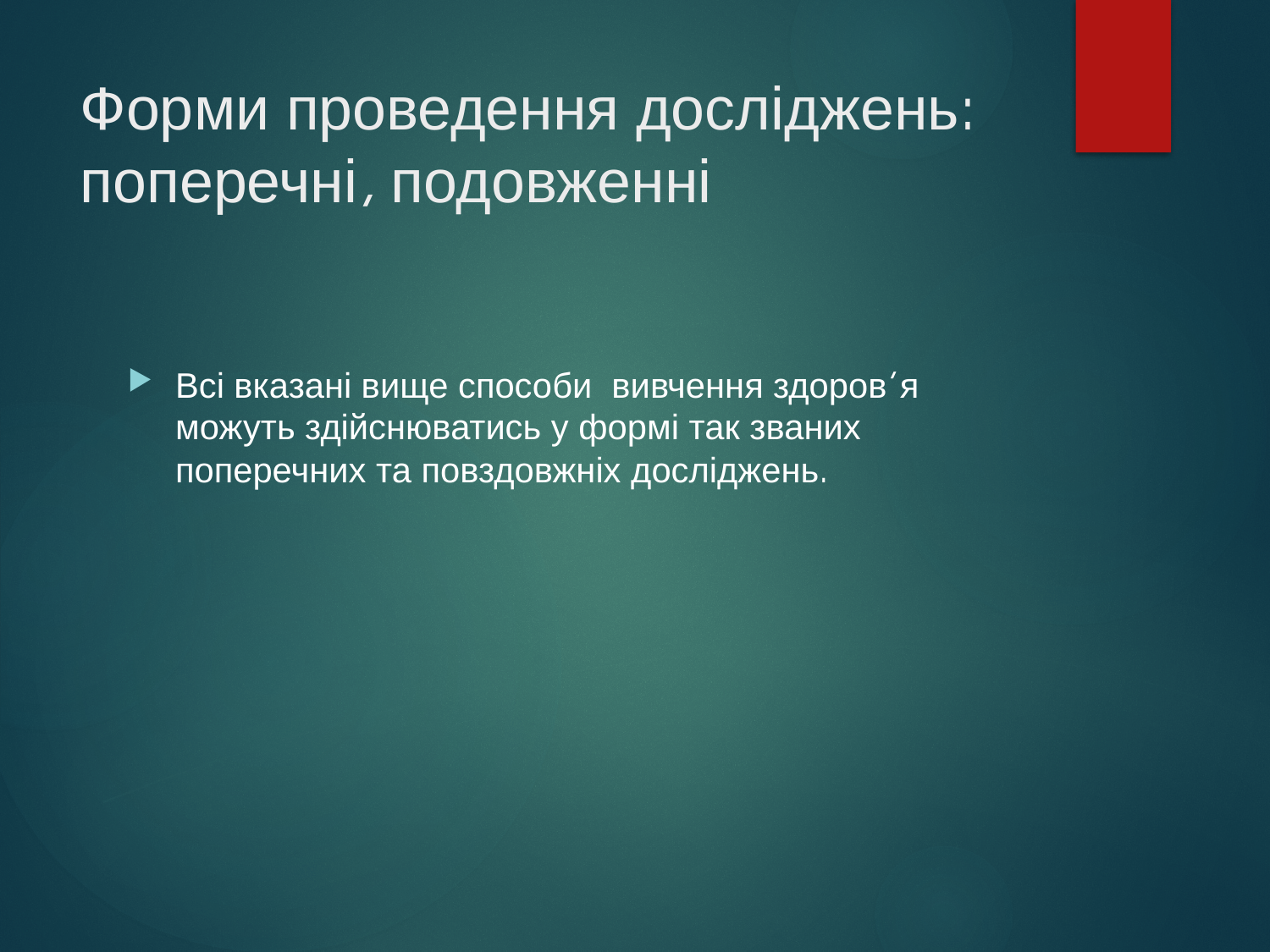

# Форми проведення досліджень:  поперечні, подовженні
Всі вказані вище способи  вивчення здоров’я можуть здійснюватись у формі так званих поперечних та повздовжніх досліджень.